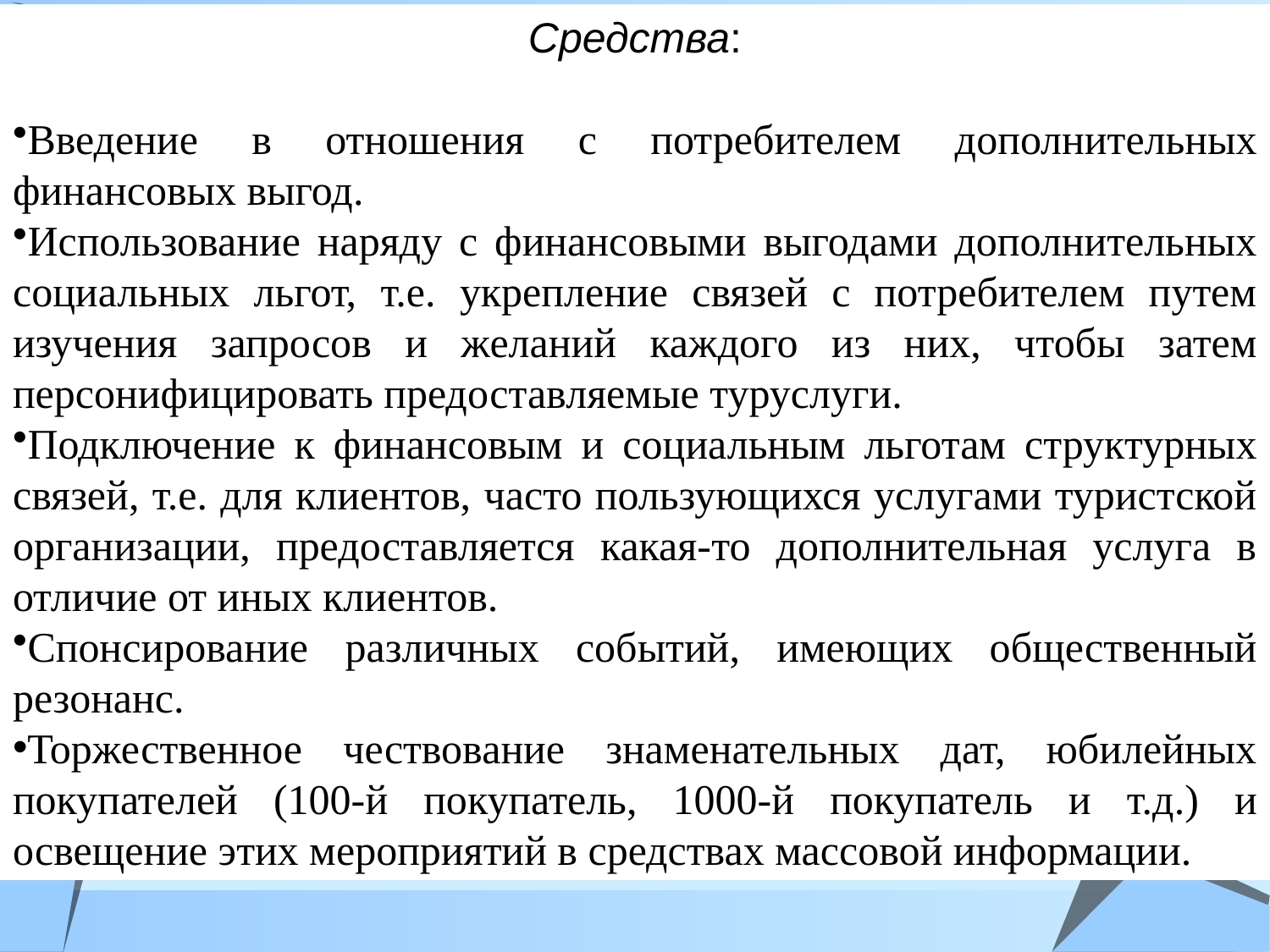

Средства:

Введение в отношения с потребителем дополнительных финансовых выгод.
Использование наряду с финансовыми выгодами дополнительных социальных льгот, т.е. укрепление связей с потребителем путем изучения запросов и желаний каждого из них, чтобы затем персонифицировать предоставляемые туруслуги.
Подключение к финансовым и социальным льготам структурных связей, т.е. для клиентов, часто пользующихся услугами туристской организации, предоставляется какая-то дополнительная услуга в отличие от иных клиентов.
Спонсирование различных событий, имеющих общественный резонанс.
Торжественное чествование знаменательных дат, юбилейных покупателей (100-й покупатель, 1000-й покупатель и т.д.) и освещение этих мероприятий в средствах массовой информации.